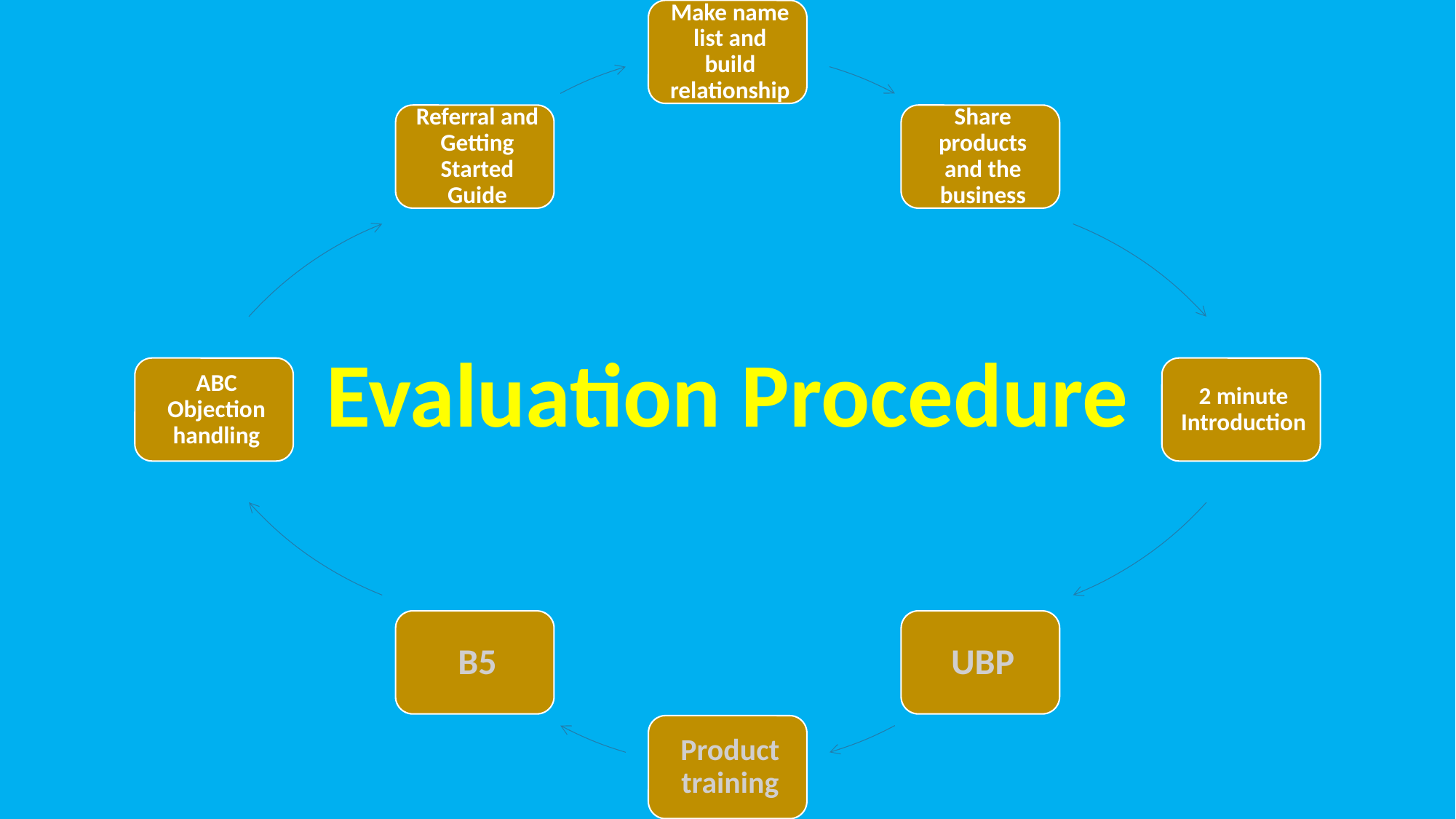

Make name list and build relationship
Share products and the business
2 minute
Introduction
UBP
Product training
B5
ABC
Objection handling
Referral and
Getting Started Guide
Evaluation Procedure